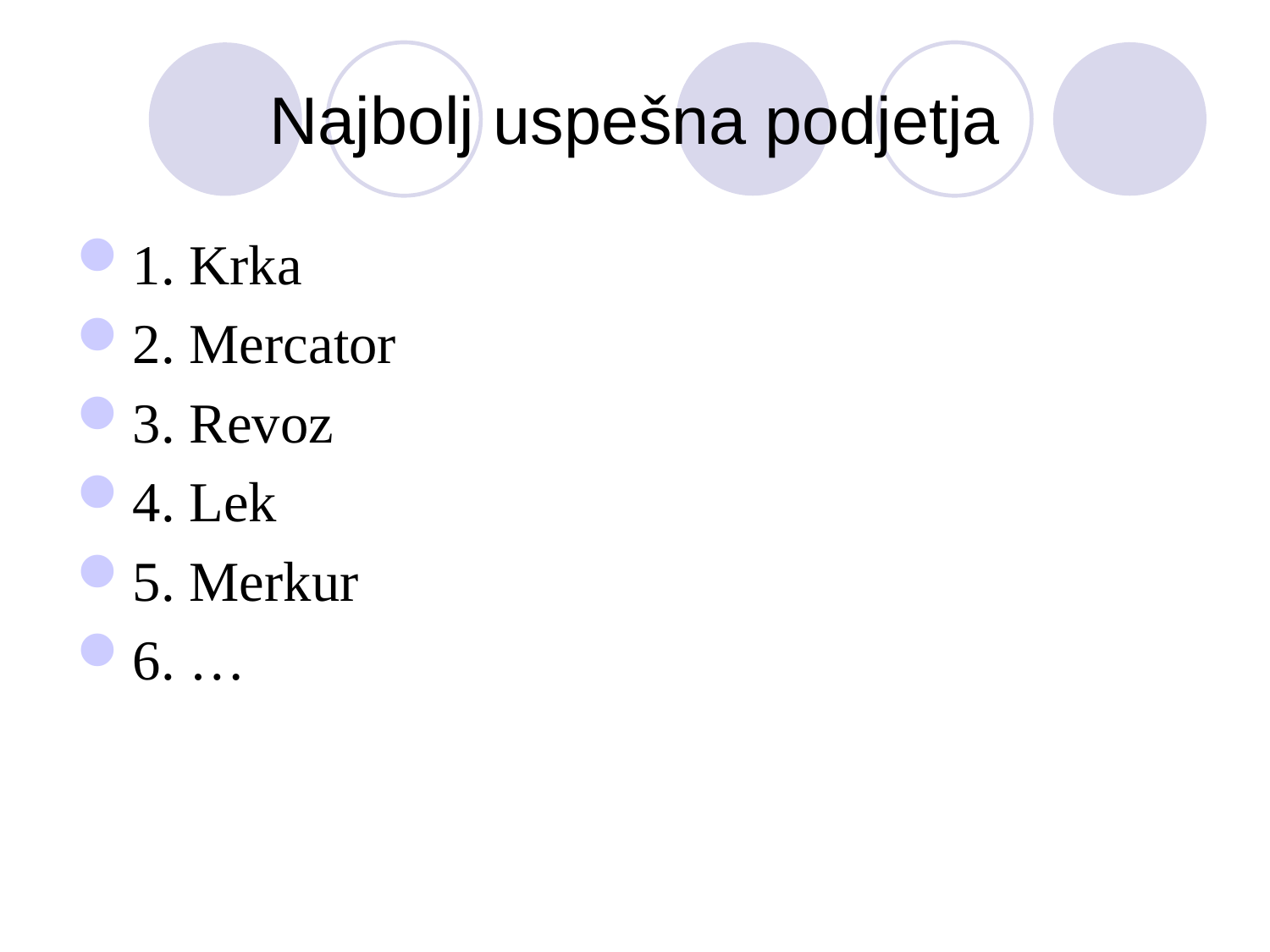

# Najbolj uspešna podjetja
1. Krka
2. Mercator
3. Revoz
4. Lek
5. Merkur
6. …